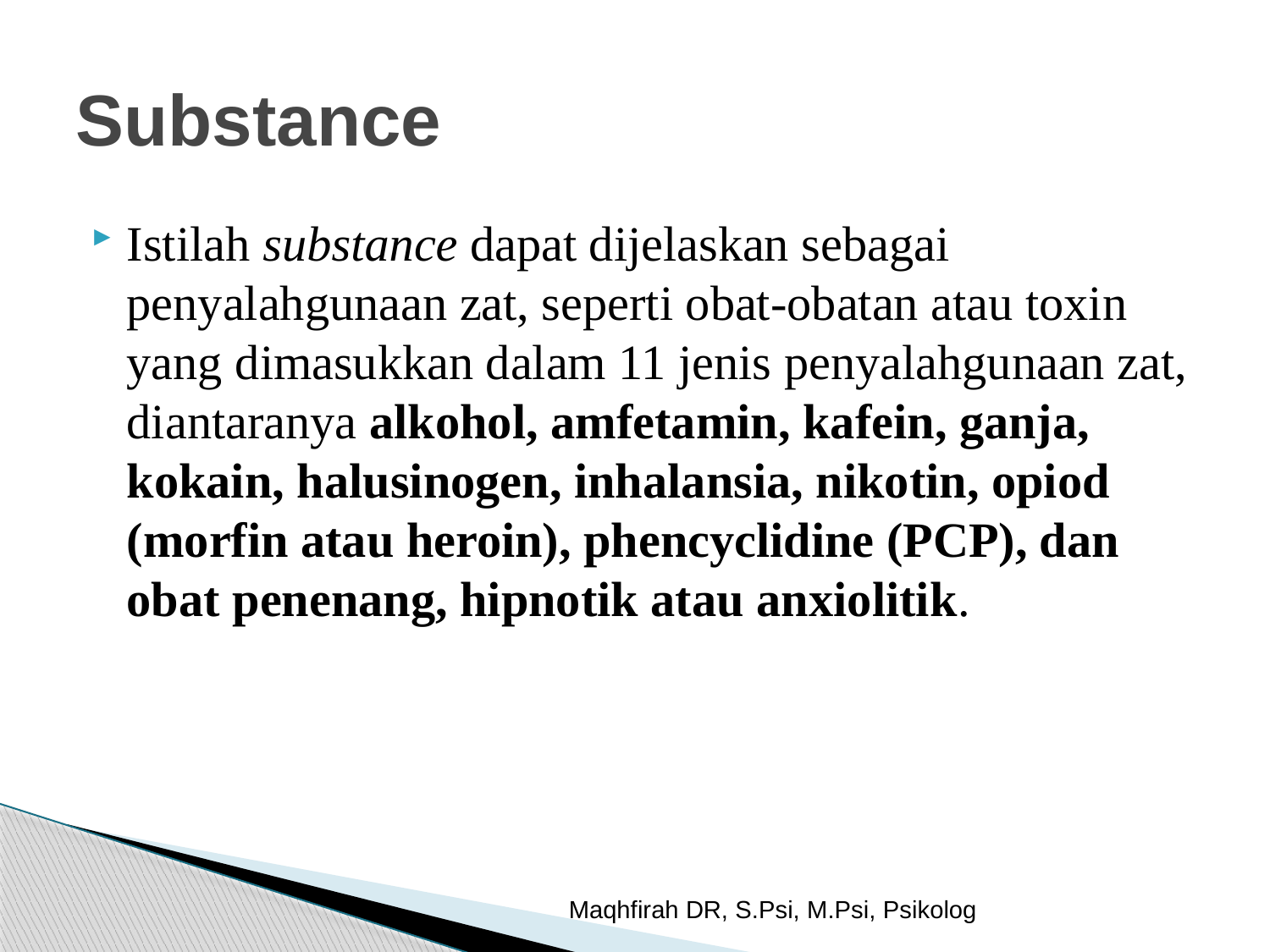

# Substance
Istilah substance dapat dijelaskan sebagai penyalahgunaan zat, seperti obat-obatan atau toxin yang dimasukkan dalam 11 jenis penyalahgunaan zat, diantaranya alkohol, amfetamin, kafein, ganja, kokain, halusinogen, inhalansia, nikotin, opiod (morfin atau heroin), phencyclidine (PCP), dan obat penenang, hipnotik atau anxiolitik.

Maqhfirah DR, S.Psi, M.Psi, Psikolog